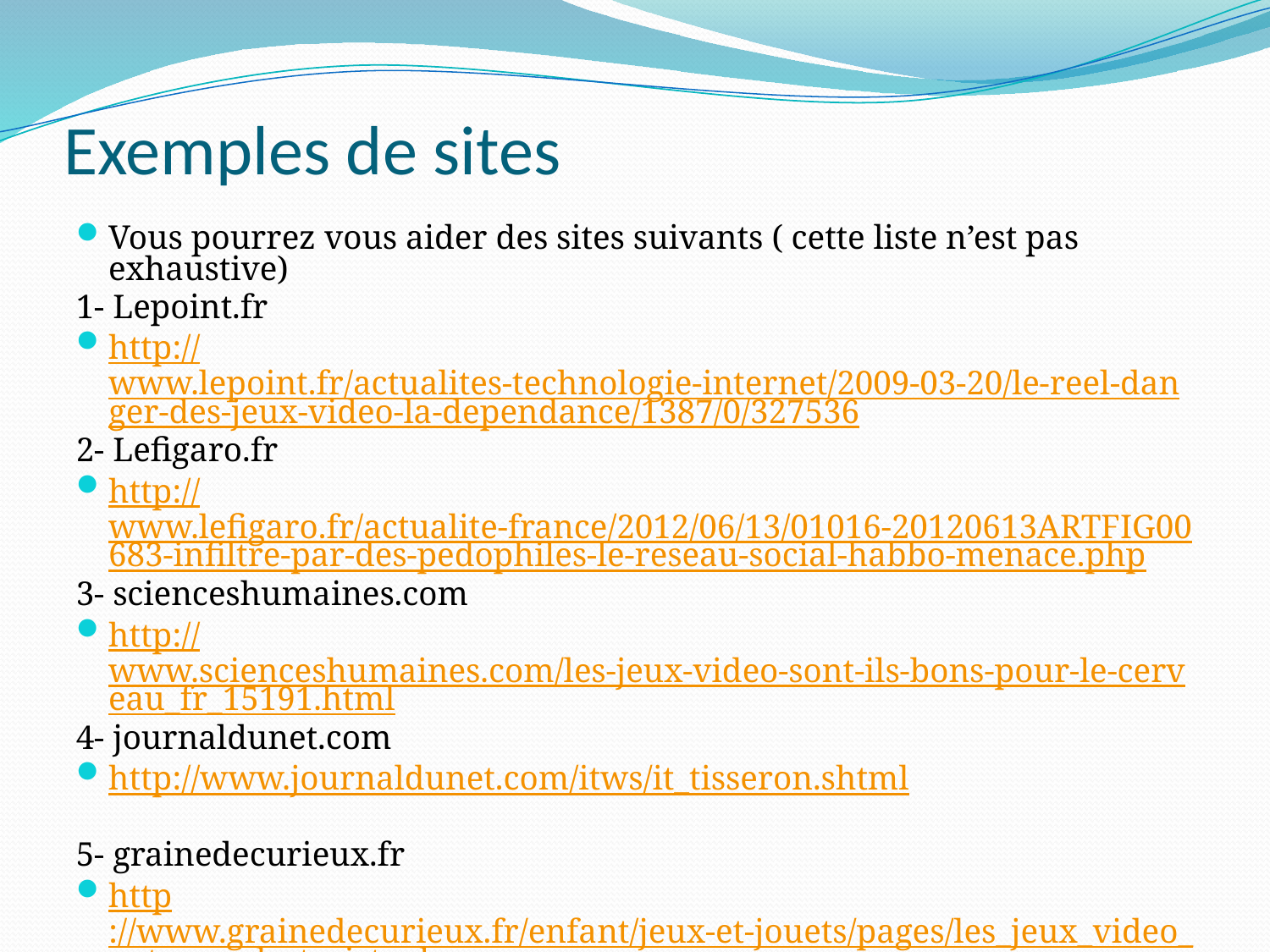

# Exemples de sites
Vous pourrez vous aider des sites suivants ( cette liste n’est pas exhaustive)
1- Lepoint.fr
http://www.lepoint.fr/actualites-technologie-internet/2009-03-20/le-reel-danger-des-jeux-video-la-dependance/1387/0/327536
2- Lefigaro.fr
http://www.lefigaro.fr/actualite-france/2012/06/13/01016-20120613ARTFIG00683-infiltre-par-des-pedophiles-le-reseau-social-habbo-menace.php
3- scienceshumaines.com
http://www.scienceshumaines.com/les-jeux-video-sont-ils-bons-pour-le-cerveau_fr_15191.html
4- journaldunet.com
http://www.journaldunet.com/itws/it_tisseron.shtml

5- grainedecurieux.fr
http://www.grainedecurieux.fr/enfant/jeux-et-jouets/pages/les_jeux_video_entre_reel_et_virtuel.aspx